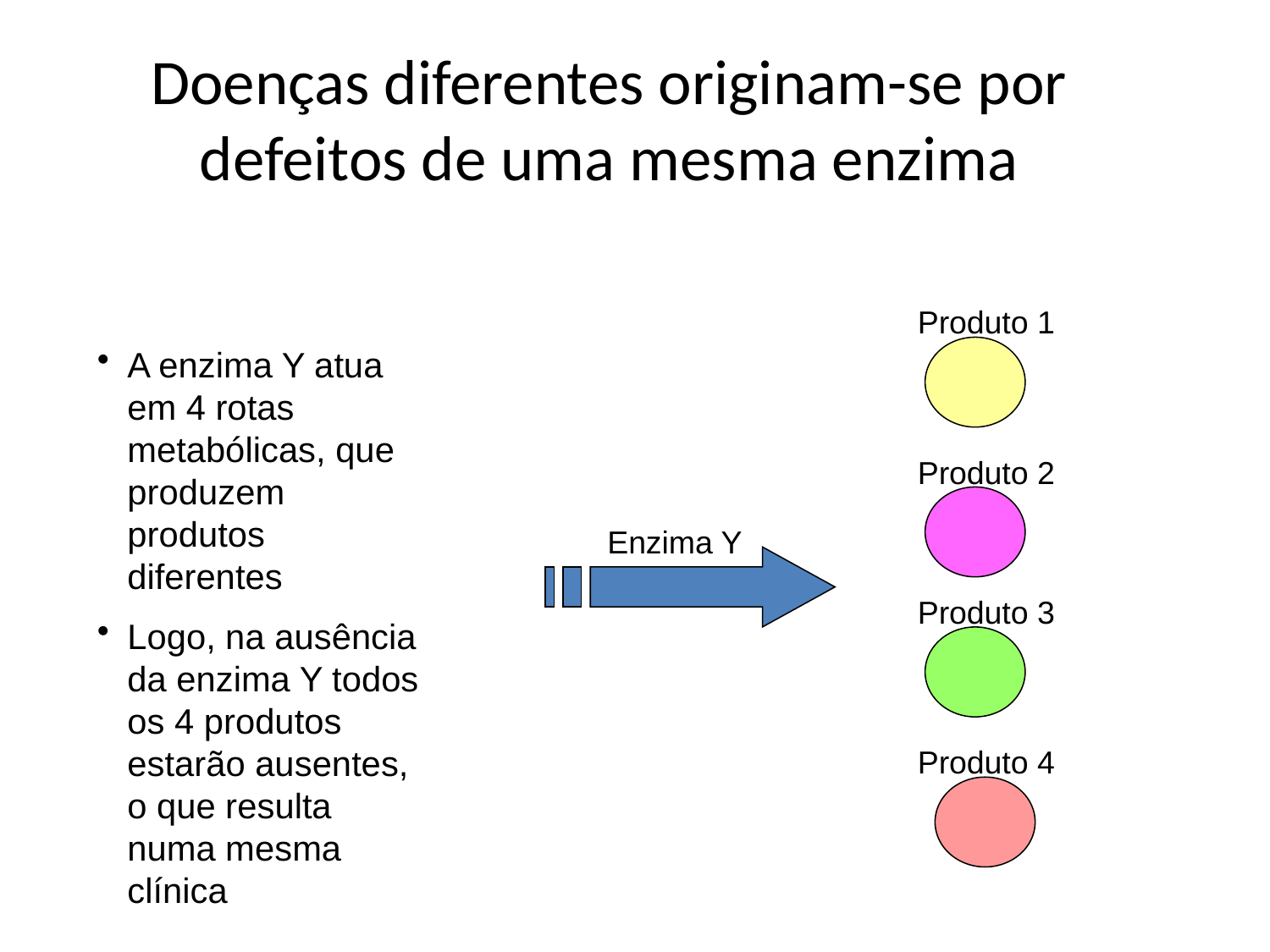

# Doenças diferentes originam-se por defeitos de uma mesma enzima
Produto 1

Produto 2

Enzima Y

Produto 3

Produto 4

A enzima Y atua em 4 rotas metabólicas, que produzem produtos diferentes
Logo, na ausência da enzima Y todos os 4 produtos estarão ausentes, o que resulta numa mesma clínica